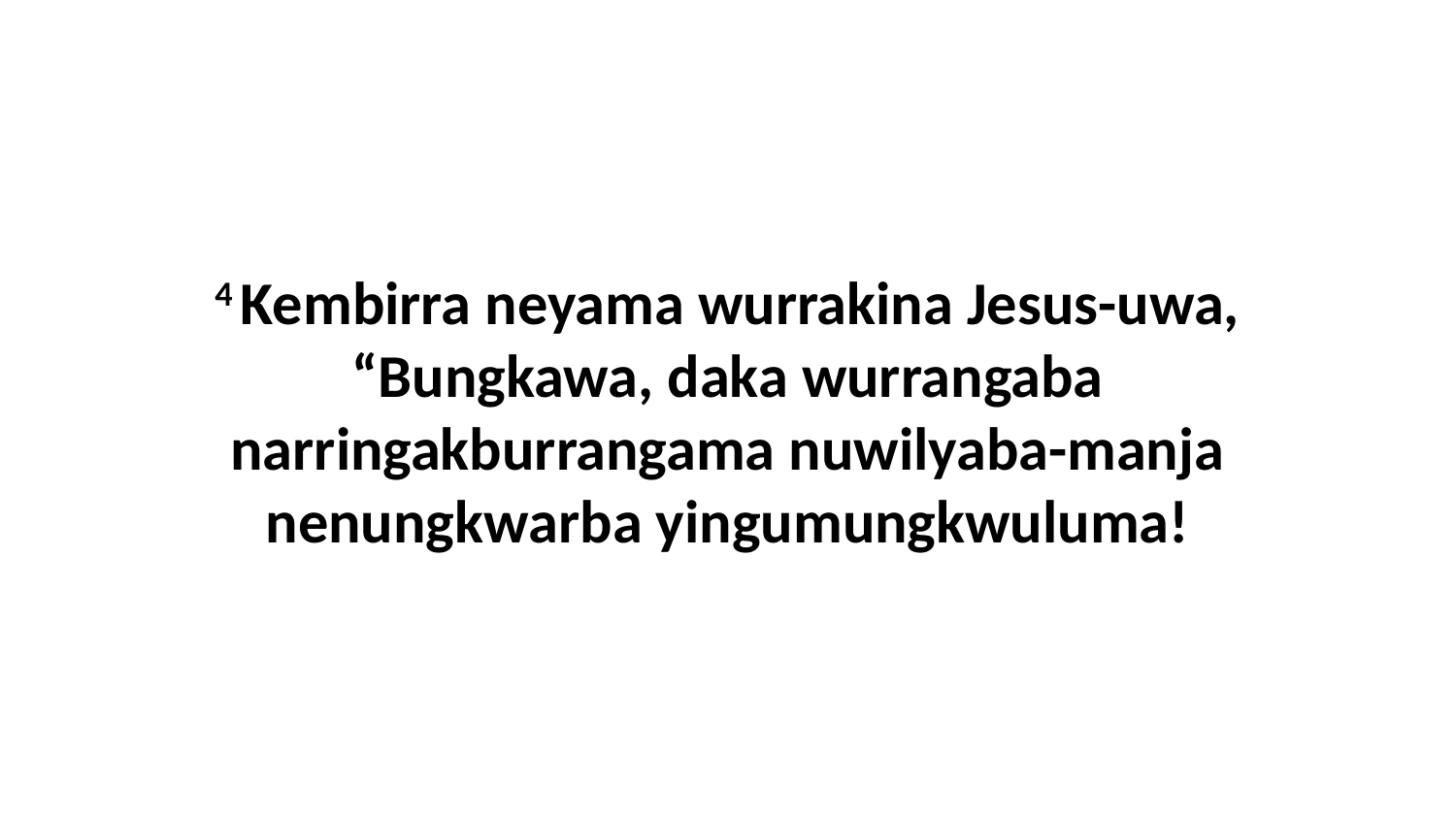

4 Kembirra neyama wurrakina Jesus-uwa, “Bungkawa, daka wurrangaba narringakburrangama nuwilyaba-manja nenungkwarba yingumungkwuluma!